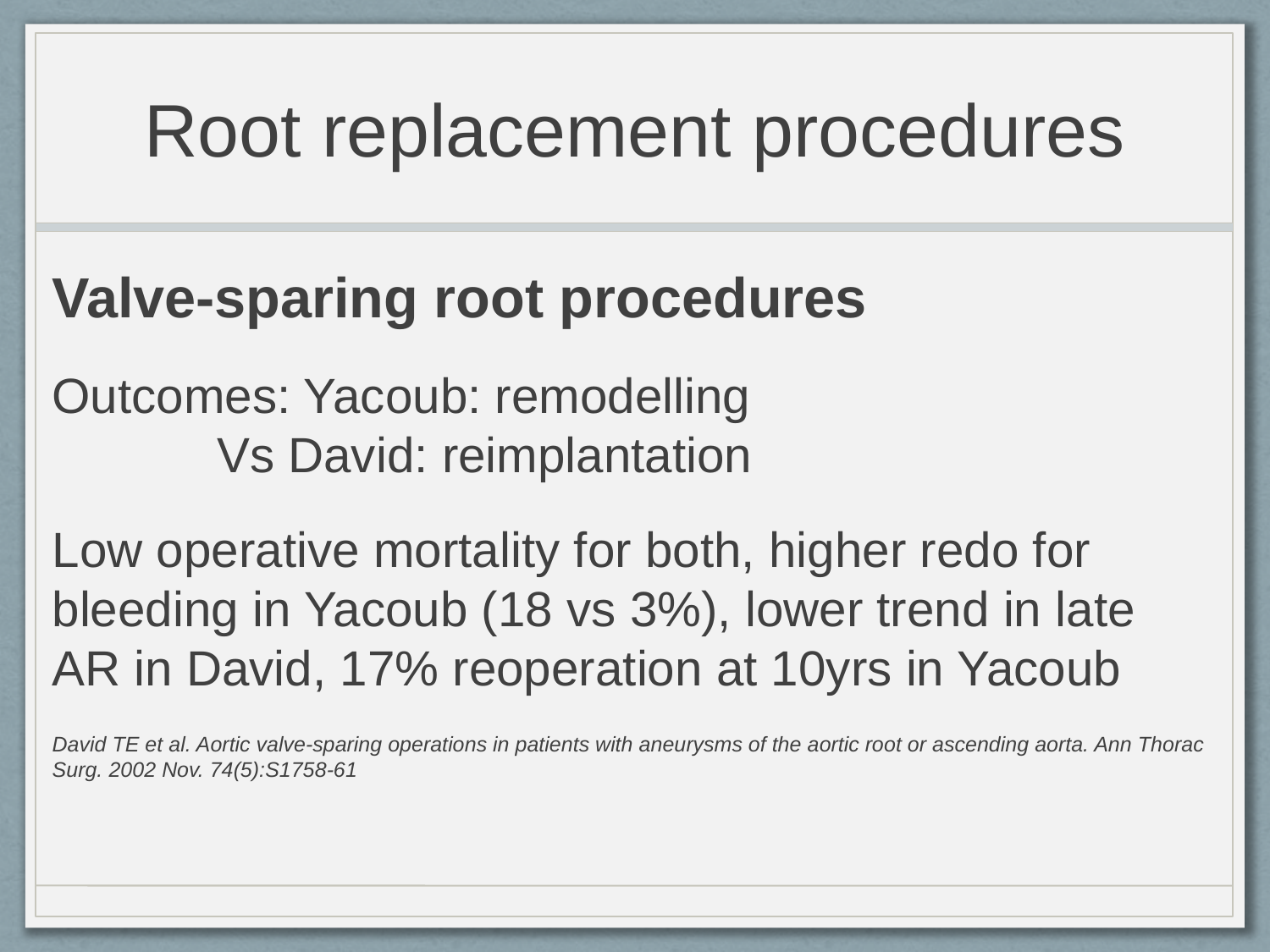

# Root replacement procedures
Valve-sparing root procedures
Outcomes: Yacoub: remodelling                                              Vs David: reimplantation
Low operative mortality for both, higher redo for bleeding in Yacoub (18 vs 3%), lower trend in late AR in David, 17% reoperation at 10yrs in Yacoub
David TE et al. Aortic valve-sparing operations in patients with aneurysms of the aortic root or ascending aorta. Ann Thorac Surg. 2002 Nov. 74(5):S1758-61